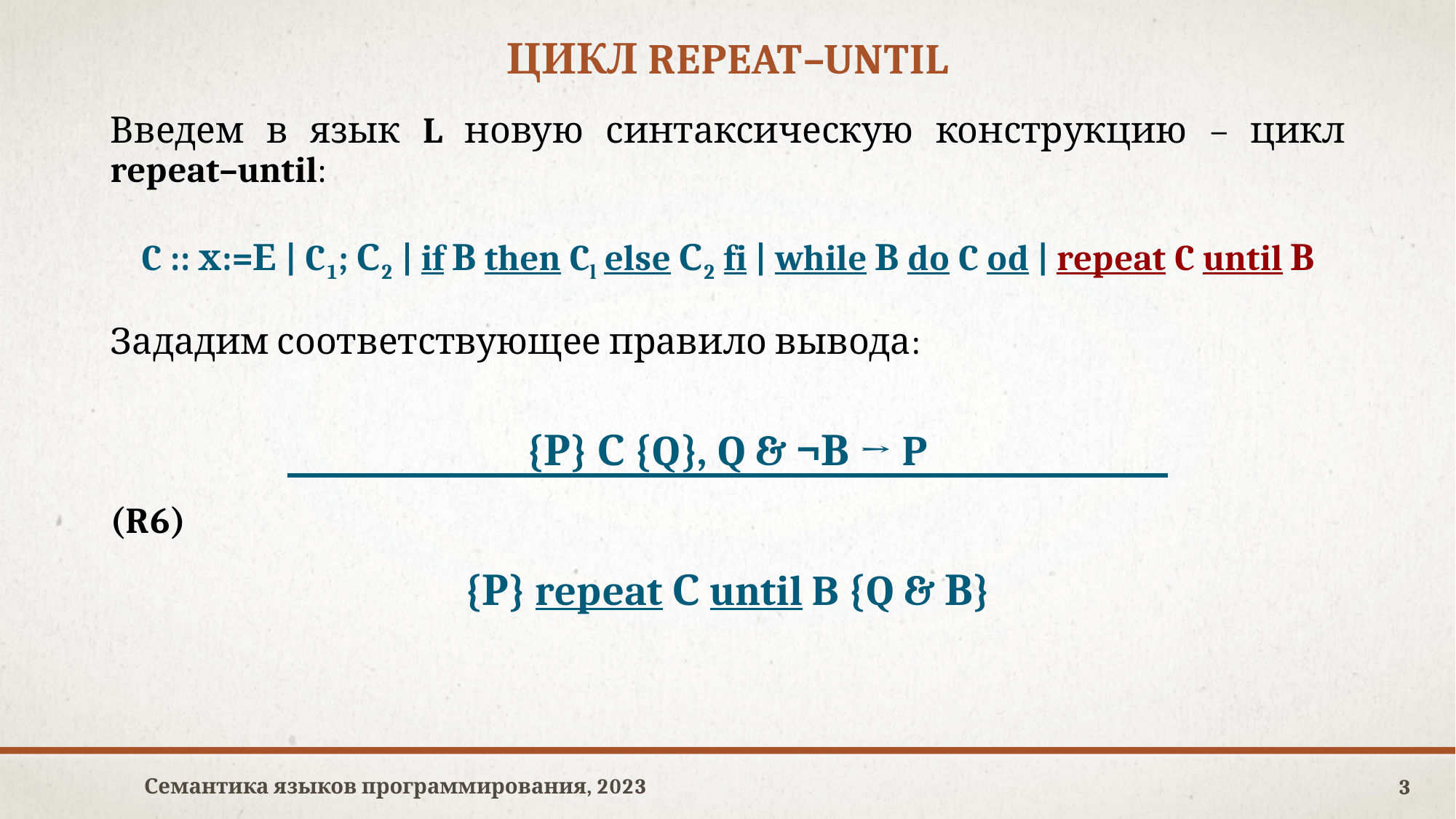

# цикл repeat–until
Введем в язык L новую синтаксическую конструкцию – цикл repeat–until:

C :: х:=Е | C1; С2 | if В then Cl else С2 fi | while В do C od | repeat C until В

Зададим соответствующее правило вывода:

{Р} С {Q}, Q & ¬В → P
(R6)
{Р} repeat С until B {Q & В}
Семантика языков программирования, 2023
3